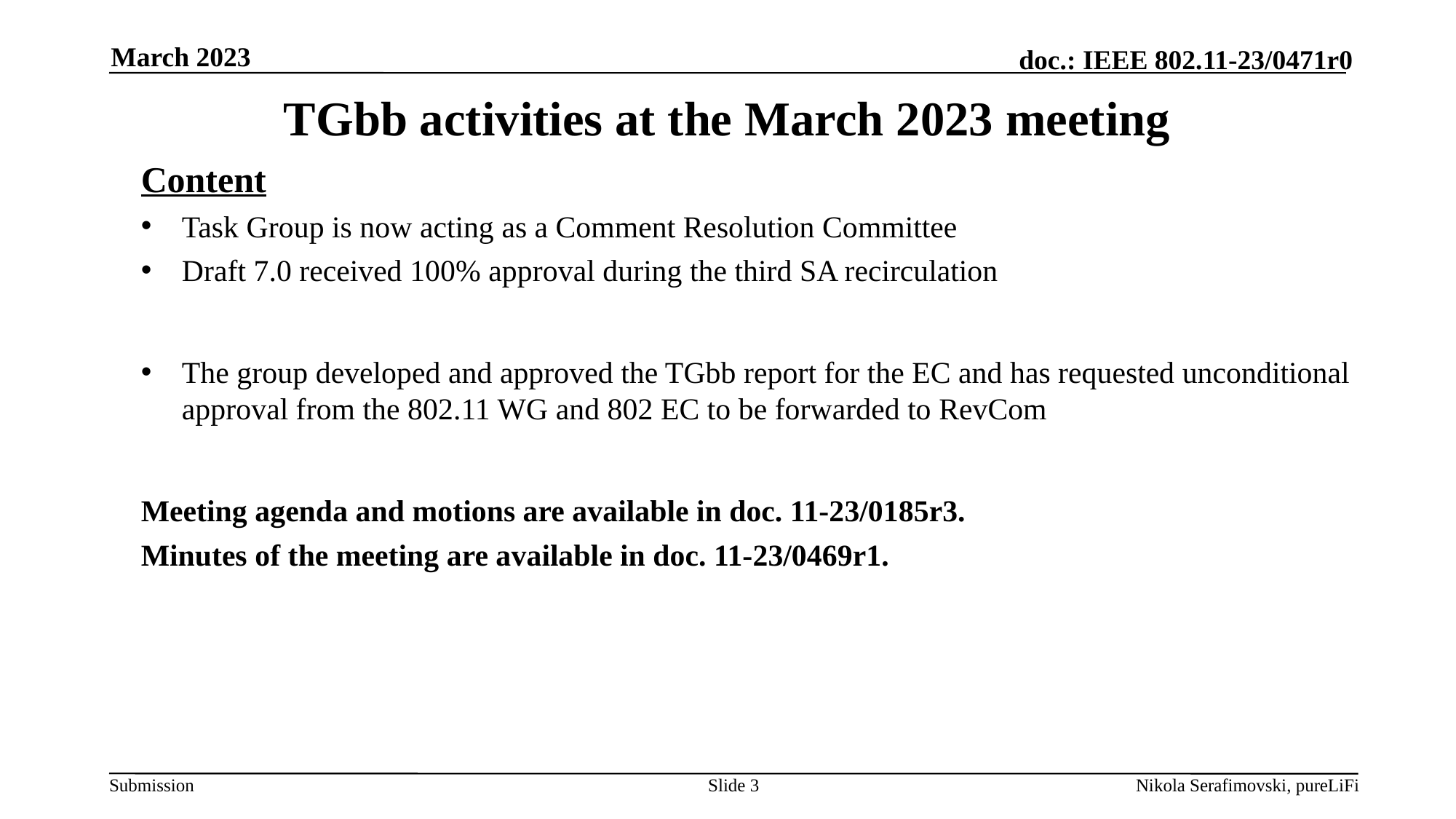

March 2023
# TGbb activities at the March 2023 meeting
Content
Task Group is now acting as a Comment Resolution Committee
Draft 7.0 received 100% approval during the third SA recirculation

The group developed and approved the TGbb report for the EC and has requested unconditional approval from the 802.11 WG and 802 EC to be forwarded to RevCom

Meeting agenda and motions are available in doc. 11-23/0185r3.
Minutes of the meeting are available in doc. 11-23/0469r1.
Slide 3
Nikola Serafimovski, pureLiFi